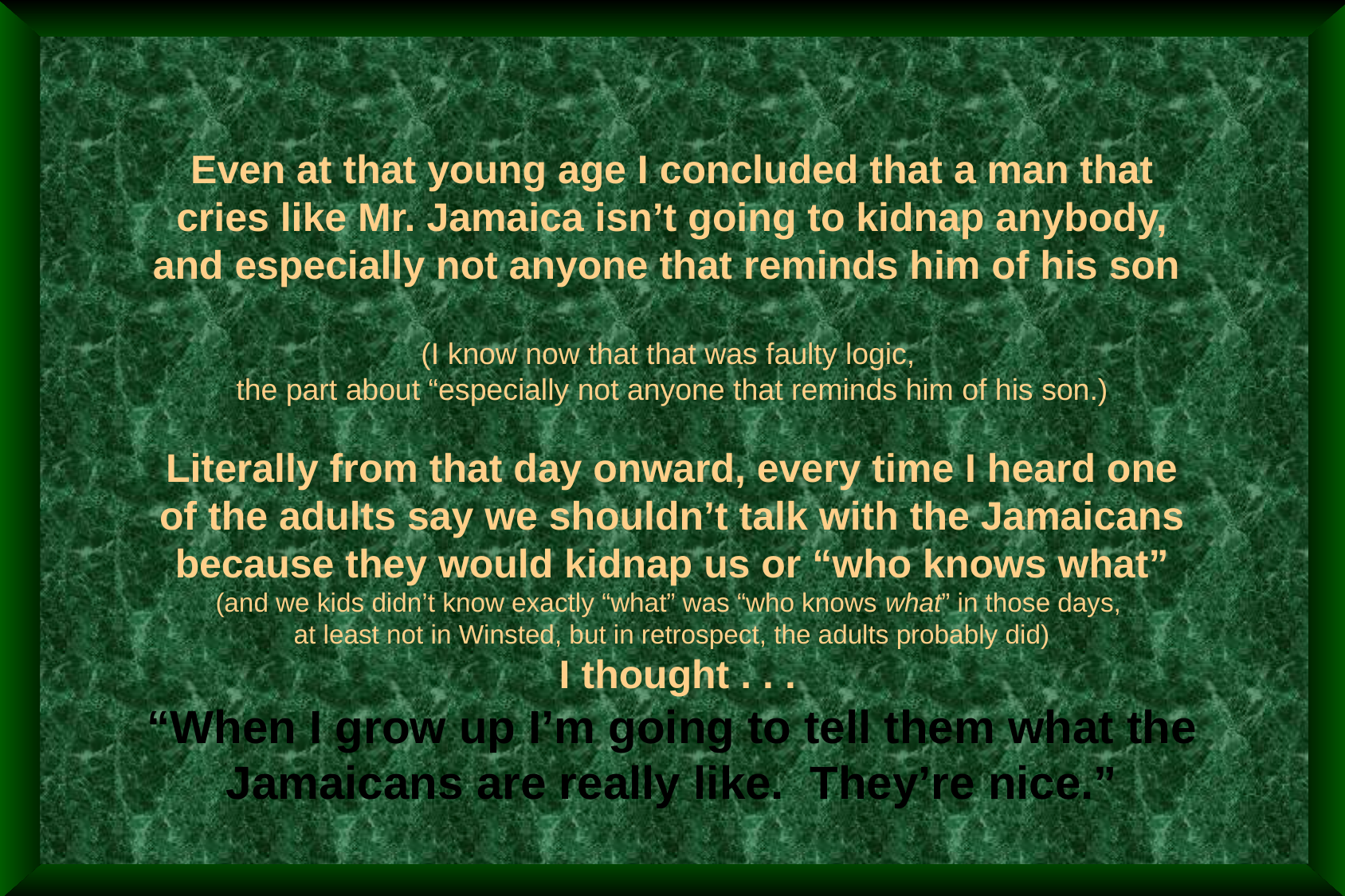

Even at that young age I concluded that a man that cries like Mr. Jamaica isn’t going to kidnap anybody, and especially not anyone that reminds him of his son

(I know now that that was faulty logic,
the part about “especially not anyone that reminds him of his son.)

Literally from that day onward, every time I heard one of the adults say we shouldn’t talk with the Jamaicans because they would kidnap us or “who knows what” (and we kids didn’t know exactly “what” was “who knows what” in those days,
at least not in Winsted, but in retrospect, the adults probably did)
 I thought . . .
“When I grow up I’m going to tell them what the Jamaicans are really like.  They’re nice.”